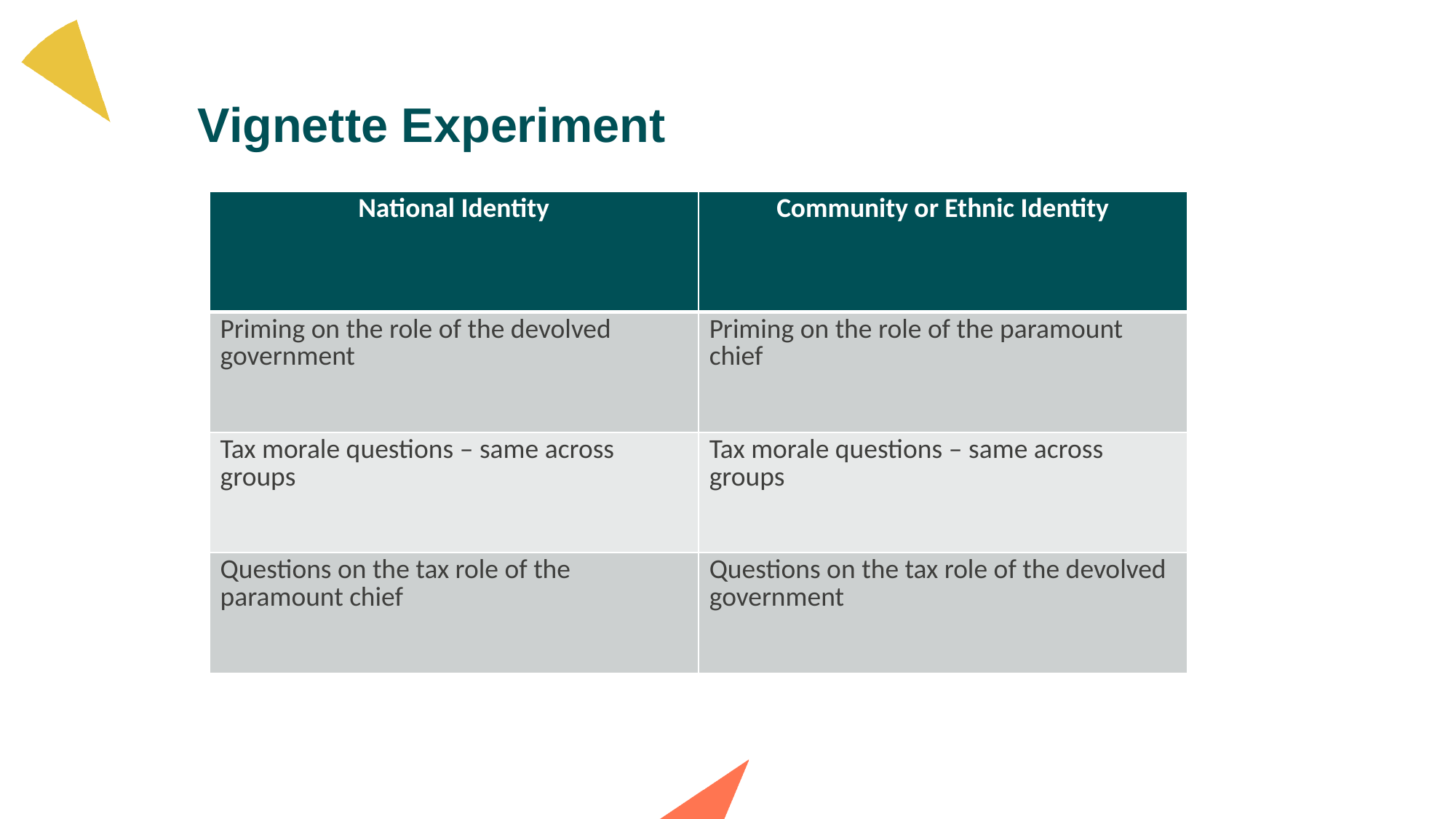

# Vignette Experiment
| National Identity | Community or Ethnic Identity |
| --- | --- |
| Priming on the role of the devolved government | Priming on the role of the paramount chief |
| Tax morale questions – same across groups | Tax morale questions – same across groups |
| Questions on the tax role of the paramount chief | Questions on the tax role of the devolved government |